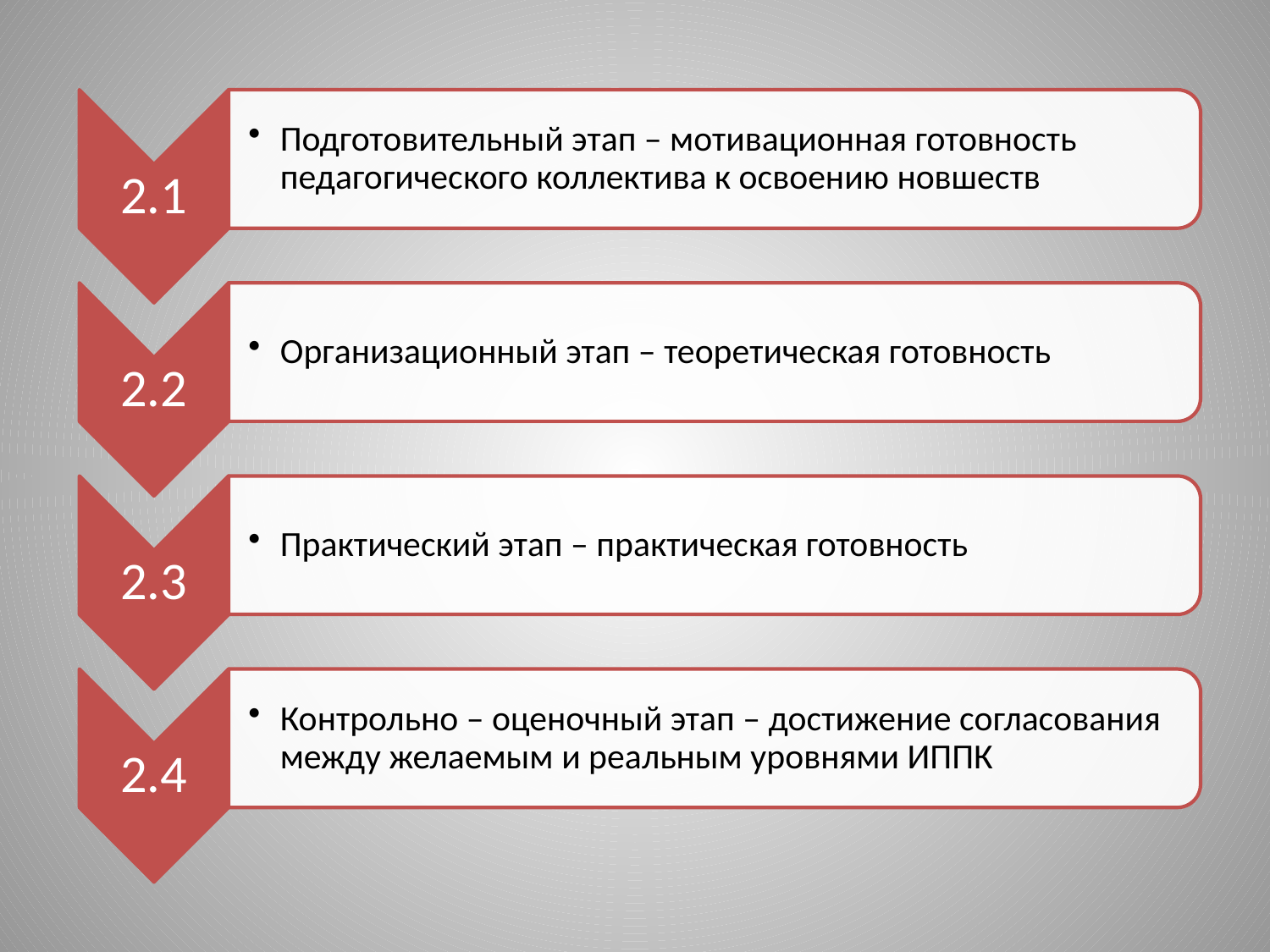

2.1
Подготовительный этап – мотивационная готовность педагогического коллектива к освоению новшеств
2.2
Организационный этап – теоретическая готовность
2.3
Практический этап – практическая готовность
2.4
Контрольно – оценочный этап – достижение согласования между желаемым и реальным уровнями ИППК